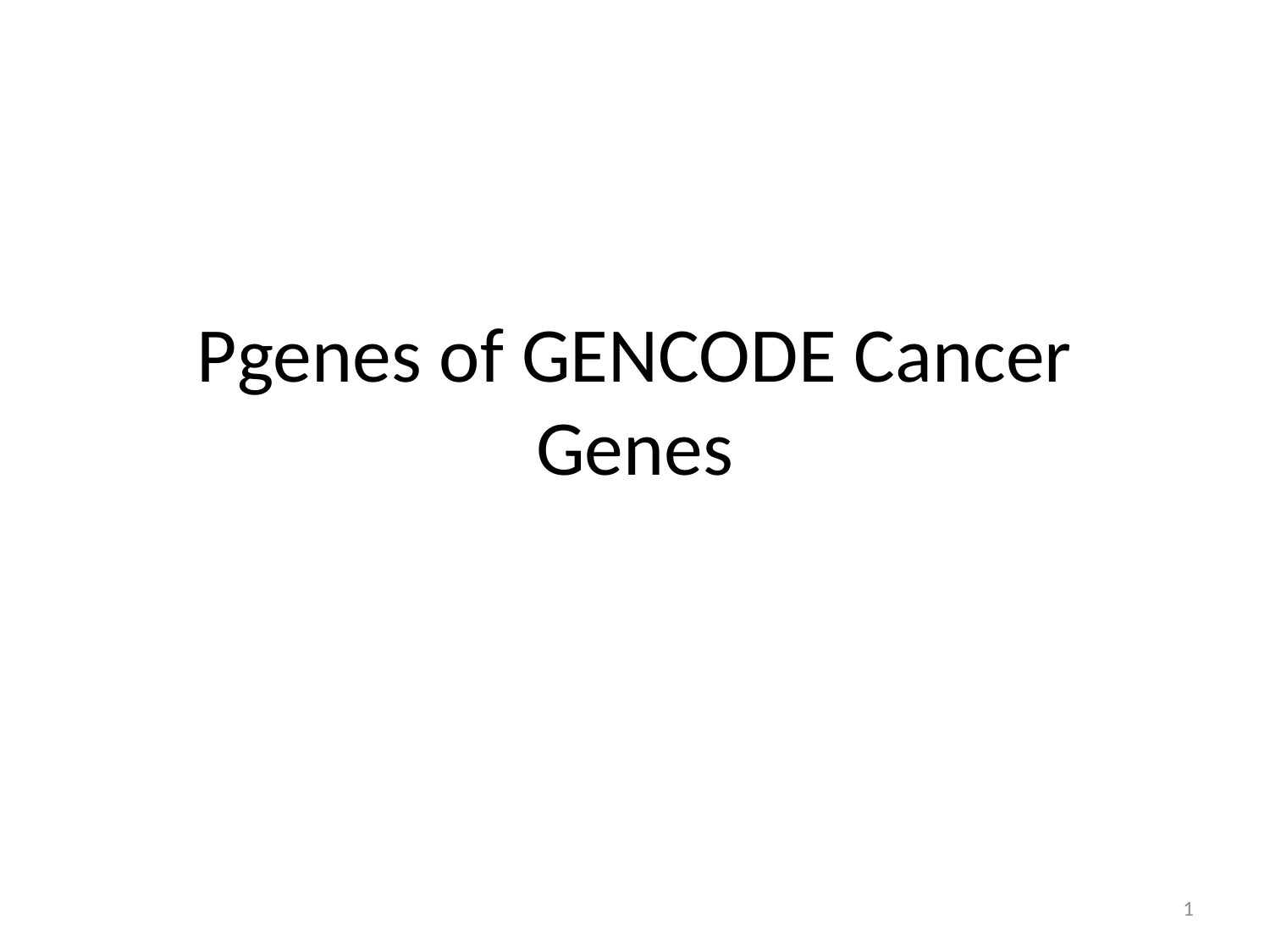

# Pgenes of GENCODE Cancer Genes

1